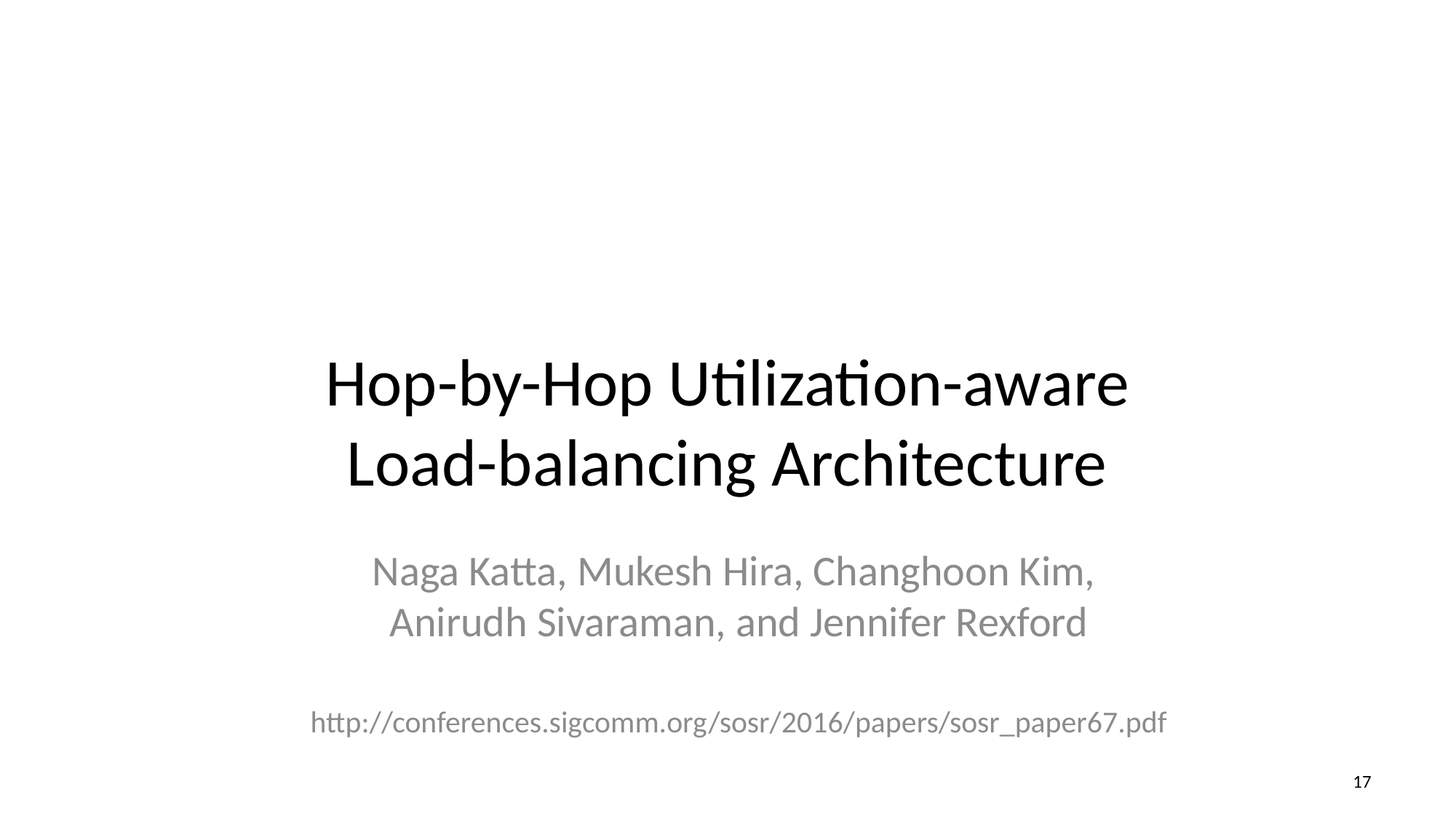

# Hop-by-Hop Utilization-aware Load-balancing Architecture
Naga Katta, Mukesh Hira, Changhoon Kim,
Anirudh Sivaraman, and Jennifer Rexford
http://conferences.sigcomm.org/sosr/2016/papers/sosr_paper67.pdf
17